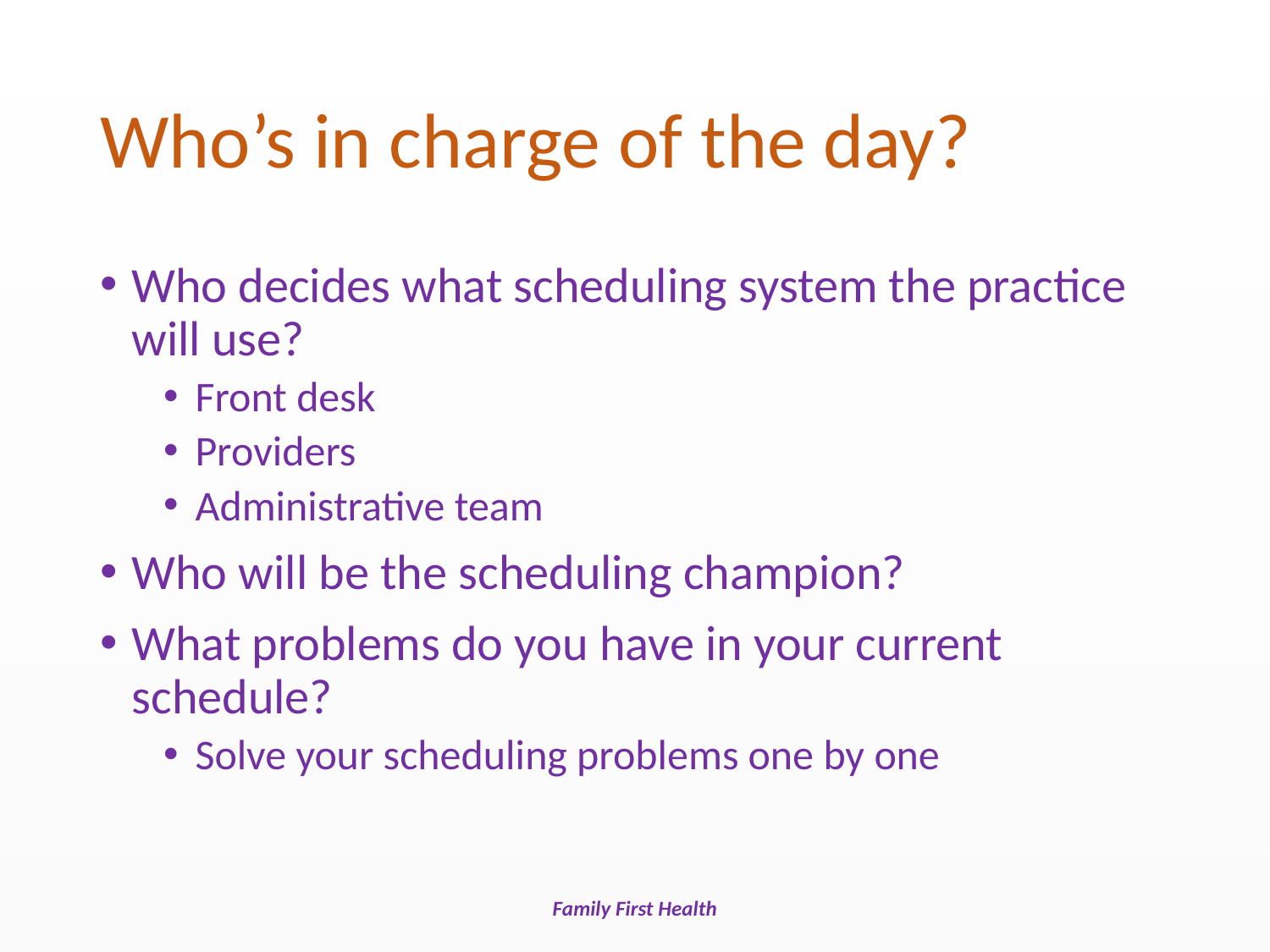

# Who’s in charge of the day?
Who decides what scheduling system the practice will use?
Front desk
Providers
Administrative team
Who will be the scheduling champion?
What problems do you have in your current schedule?
Solve your scheduling problems one by one
Family First Health